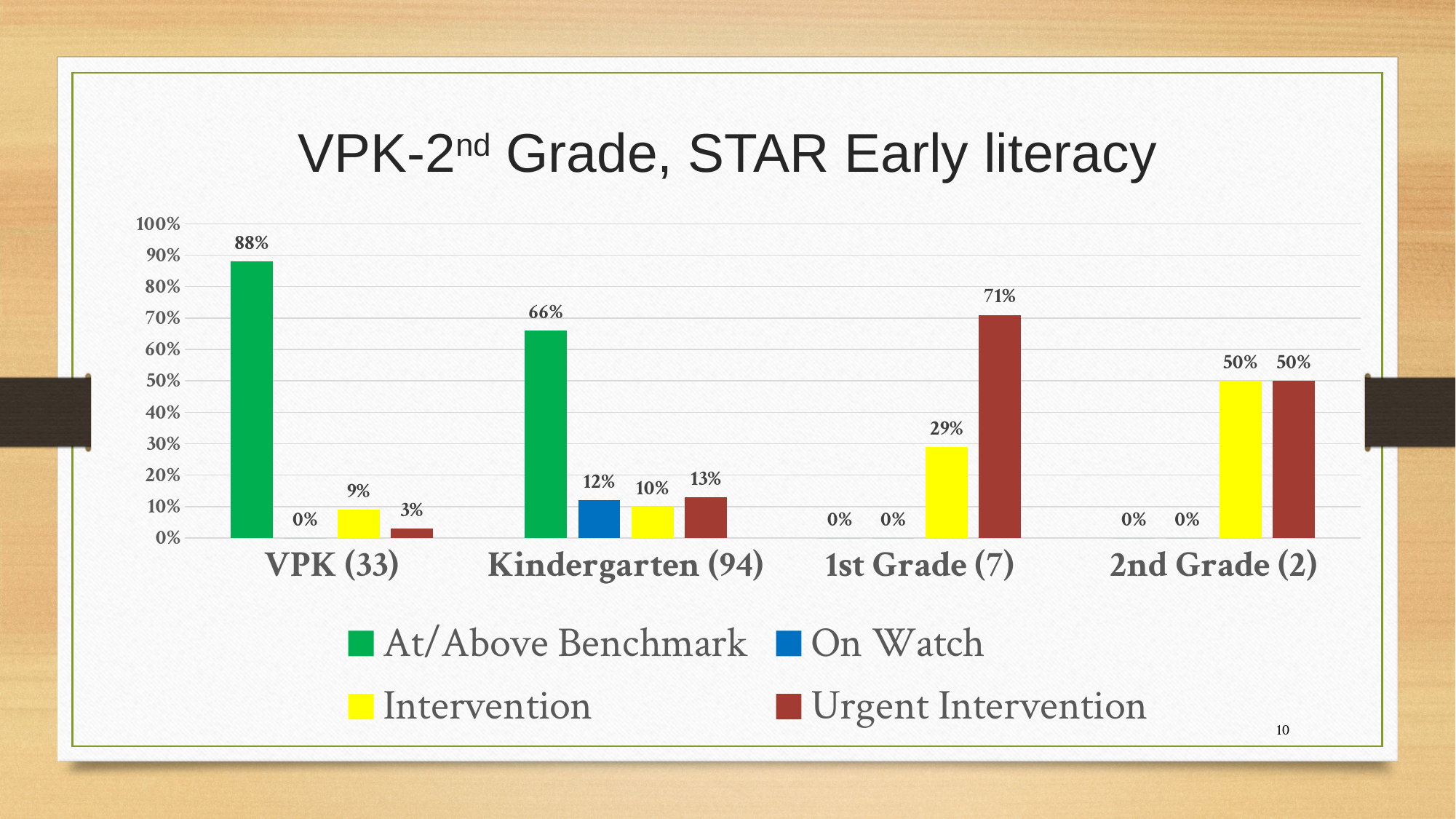

VPK-2nd Grade, STAR Early literacy

### Chart

| Category | At/Above Benchmark | On Watch | Intervention | Urgent Intervention |
|---|---|---|---|---|
| VPK (33) | 0.88 | 0.0 | 0.09 | 0.03 |
| Kindergarten (94) | 0.66 | 0.12 | 0.1 | 0.13 |
| 1st Grade (7) | 0.0 | 0.0 | 0.29 | 0.71 |
| 2nd Grade (2) | 0.0 | 0.0 | 0.5 | 0.5 |
10